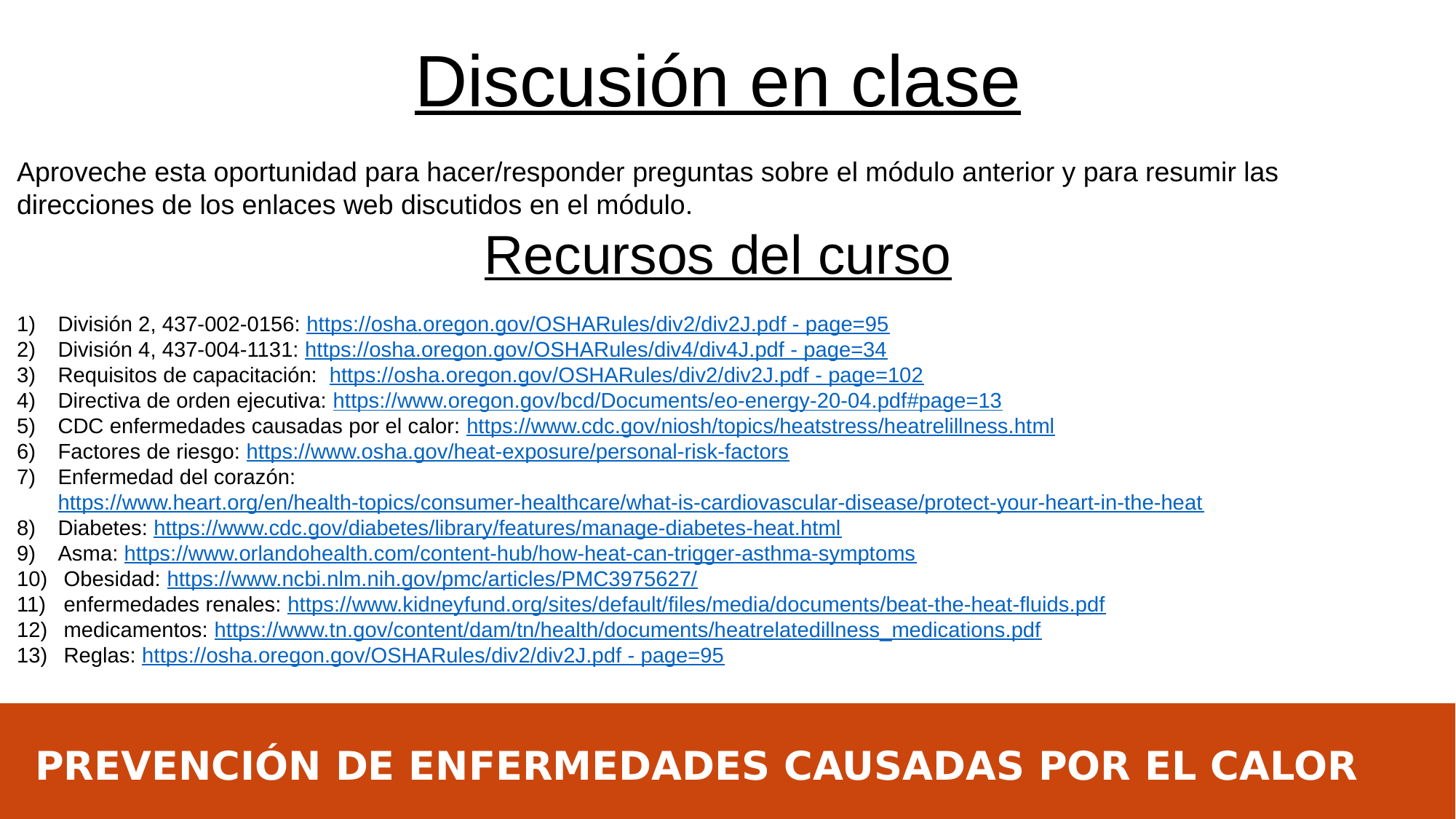

Discusión en clase

Aproveche esta oportunidad para hacer/responder preguntas sobre el módulo anterior y para resumir las direcciones de los enlaces web discutidos en el módulo.
Recursos del curso

División 2, 437-002-0156: https://osha.oregon.gov/OSHARules/div2/div2J.pdf - page=95
División 4, 437-004-1131: https://osha.oregon.gov/OSHARules/div4/div4J.pdf - page=34
Requisitos de capacitación:  https://osha.oregon.gov/OSHARules/div2/div2J.pdf - page=102
Directiva de orden ejecutiva: https://www.oregon.gov/bcd/Documents/eo-energy-20-04.pdf#page=13
CDC enfermedades causadas por el calor: https://www.cdc.gov/niosh/topics/heatstress/heatrelillness.html
Factores de riesgo: https://www.osha.gov/heat-exposure/personal-risk-factors
Enfermedad del corazón: https://www.heart.org/en/health-topics/consumer-healthcare/what-is-cardiovascular-disease/protect-your-heart-in-the-heat
Diabetes: https://www.cdc.gov/diabetes/library/features/manage-diabetes-heat.html
Asma: https://www.orlandohealth.com/content-hub/how-heat-can-trigger-asthma-symptoms
 Obesidad: https://www.ncbi.nlm.nih.gov/pmc/articles/PMC3975627/
 enfermedades renales: https://www.kidneyfund.org/sites/default/files/media/documents/beat-the-heat-fluids.pdf
 medicamentos: https://www.tn.gov/content/dam/tn/health/documents/heatrelatedillness_medications.pdf
 Reglas: https://osha.oregon.gov/OSHARules/div2/div2J.pdf - page=95

PREVENCIÓN DE ENFERMEDADES CAUSADAS POR EL CALOR